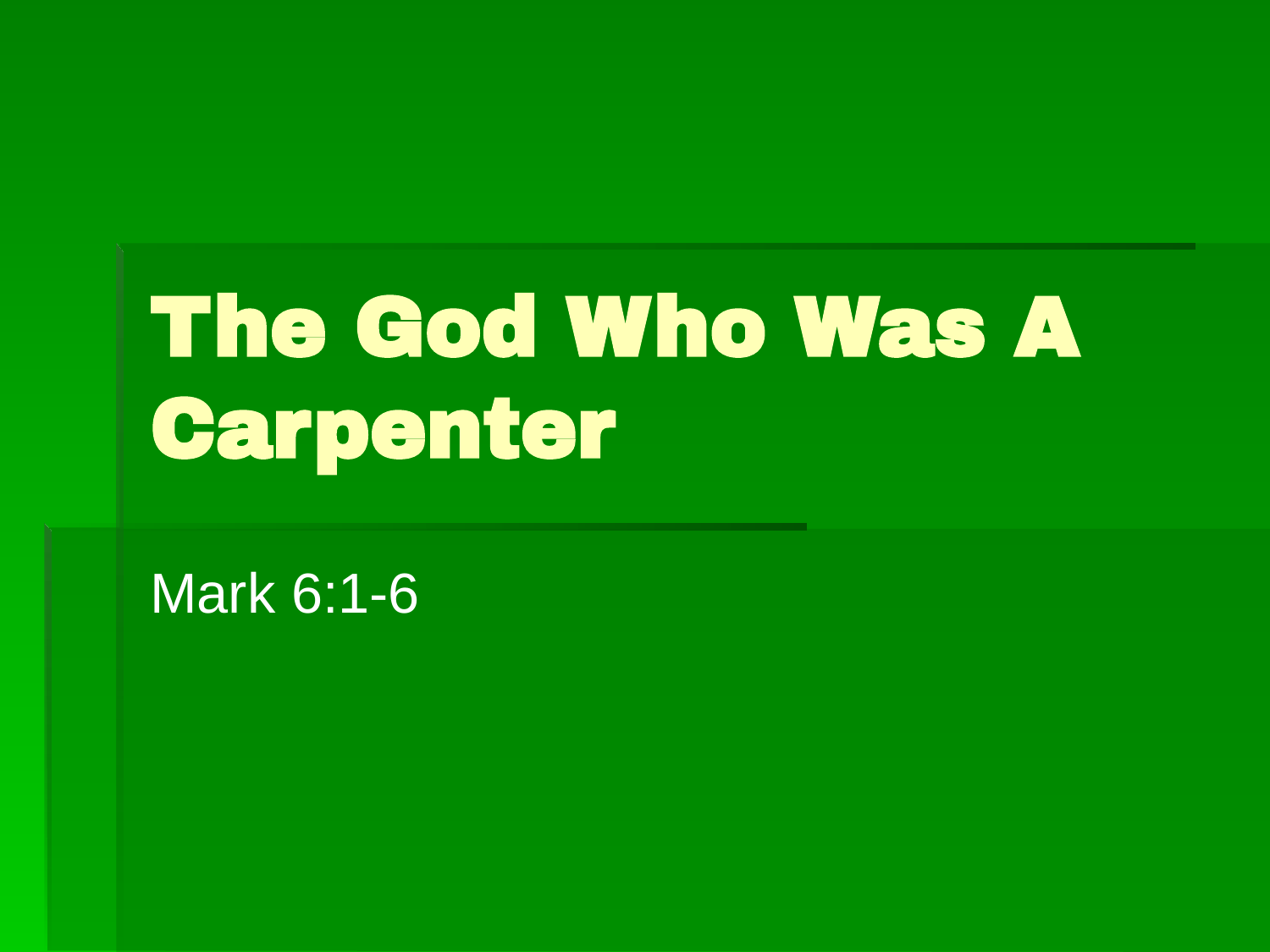

# The God Who Was A Carpenter
Mark 6:1-6